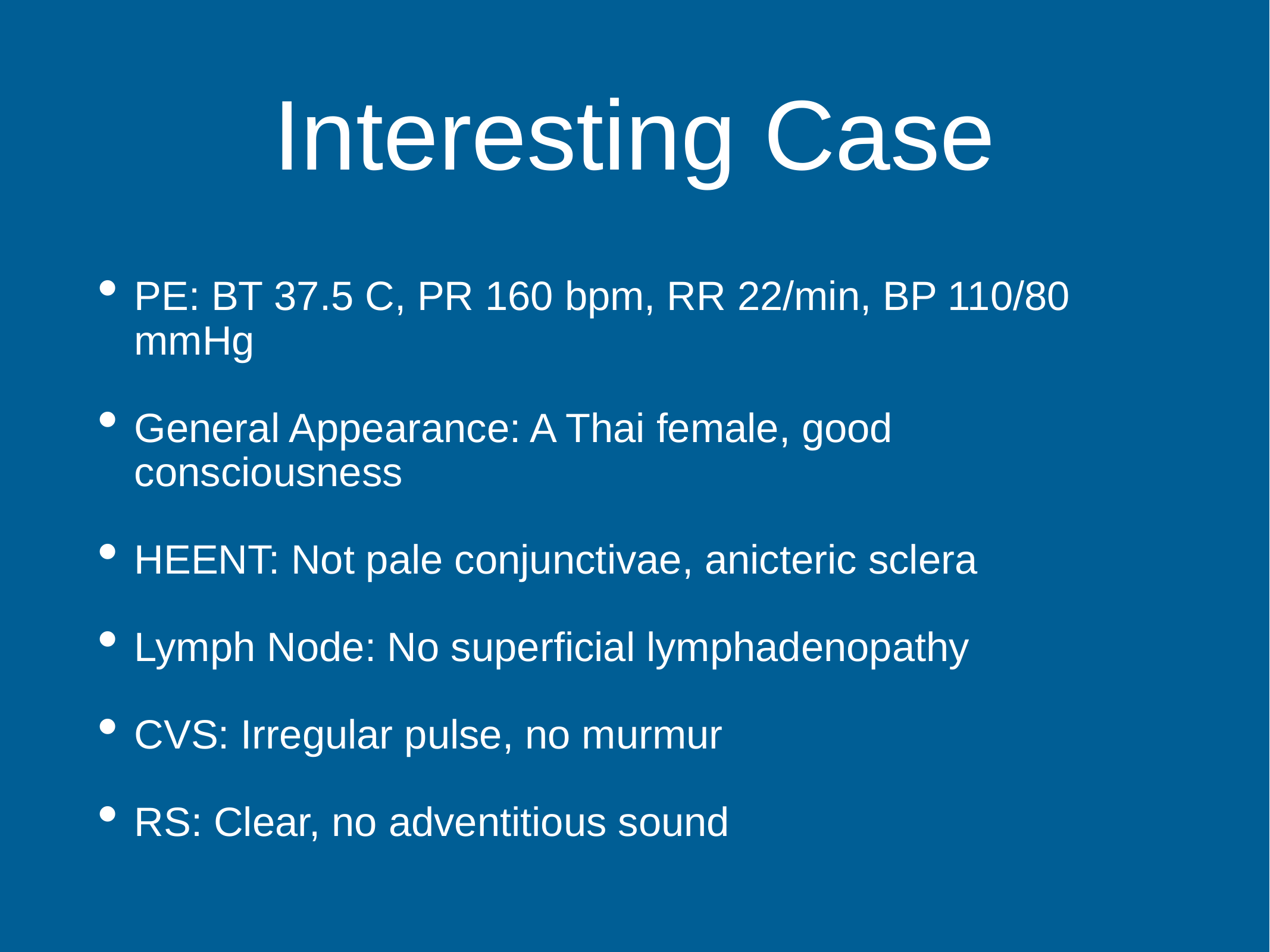

# Interesting Case
PE: BT 37.5 C, PR 160 bpm, RR 22/min, BP 110/80 mmHg
General Appearance: A Thai female, good consciousness
HEENT: Not pale conjunctivae, anicteric sclera
Lymph Node: No superficial lymphadenopathy
CVS: Irregular pulse, no murmur
RS: Clear, no adventitious sound